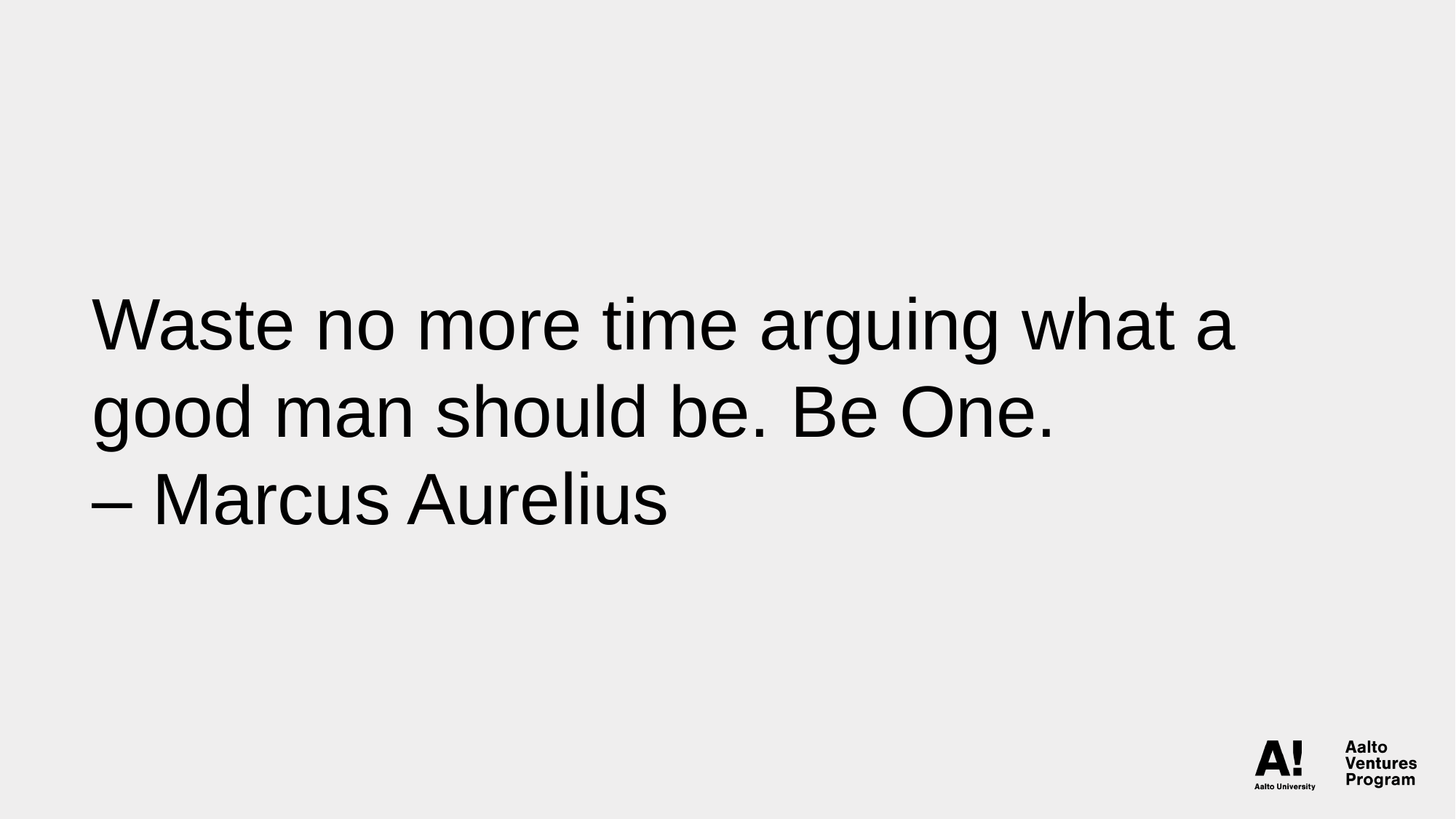

Waste no more time arguing what a good man should be. Be One.
– Marcus Aurelius